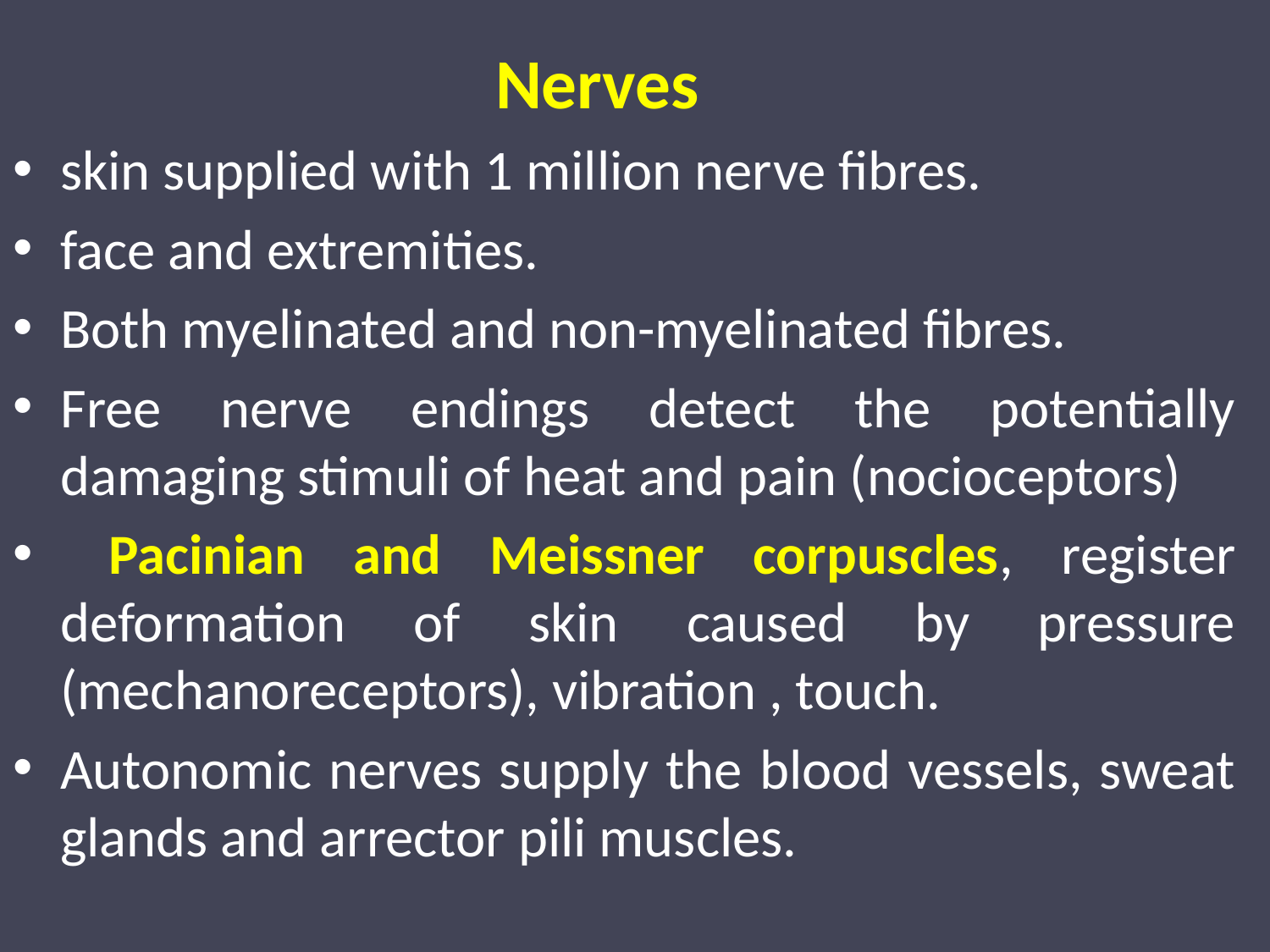

Nerves
skin supplied with 1 million nerve fibres.
face and extremities.
Both myelinated and non-myelinated fibres.
Free nerve endings detect the potentially damaging stimuli of heat and pain (nocioceptors)
 Pacinian and Meissner corpuscles, register deformation of skin caused by pressure (mechanoreceptors), vibration , touch.
Autonomic nerves supply the blood vessels, sweat glands and arrector pili muscles.